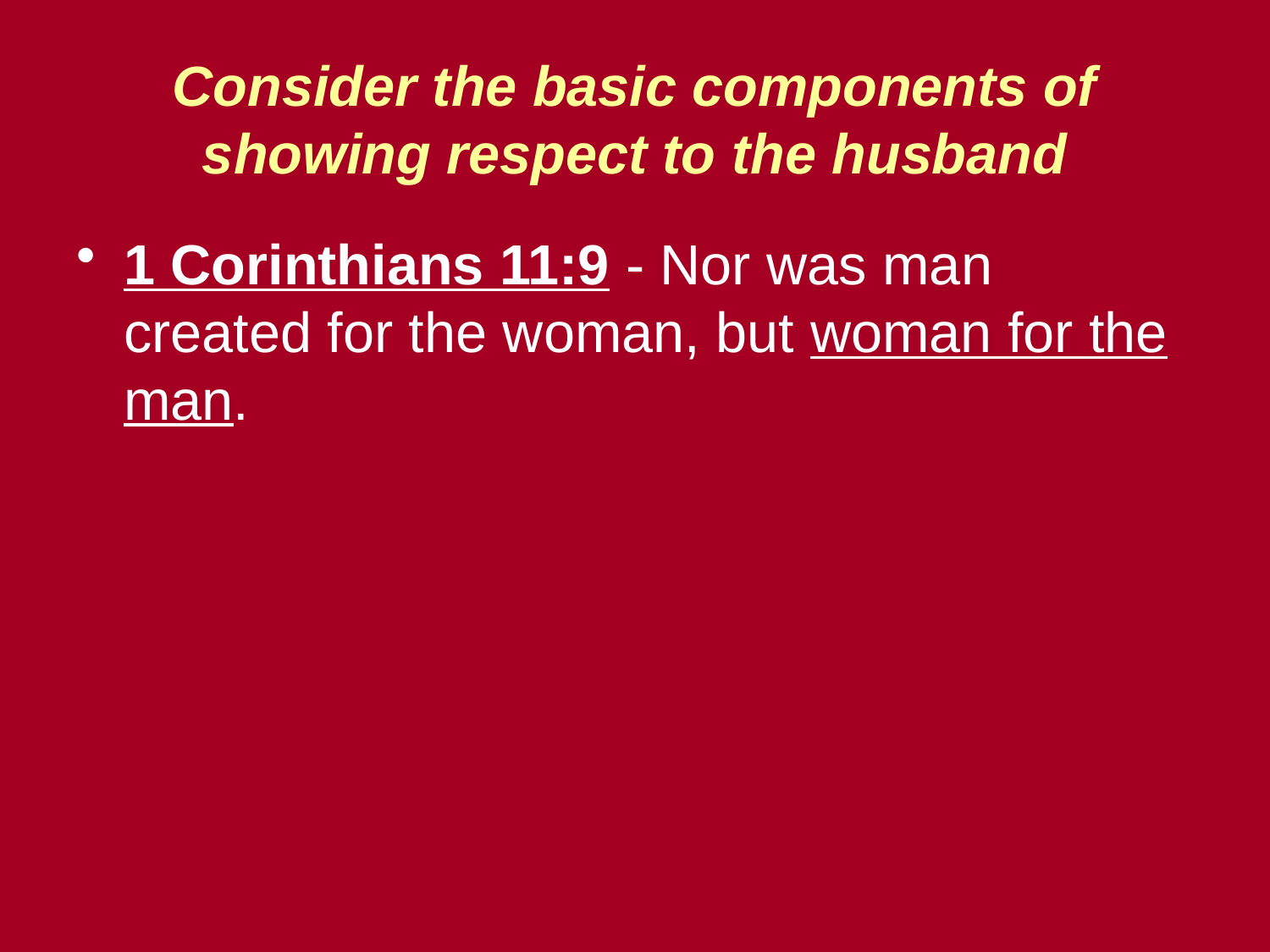

# Consider the basic components of showing respect to the husband
1 Corinthians 11:9 - Nor was man created for the woman, but woman for the man.